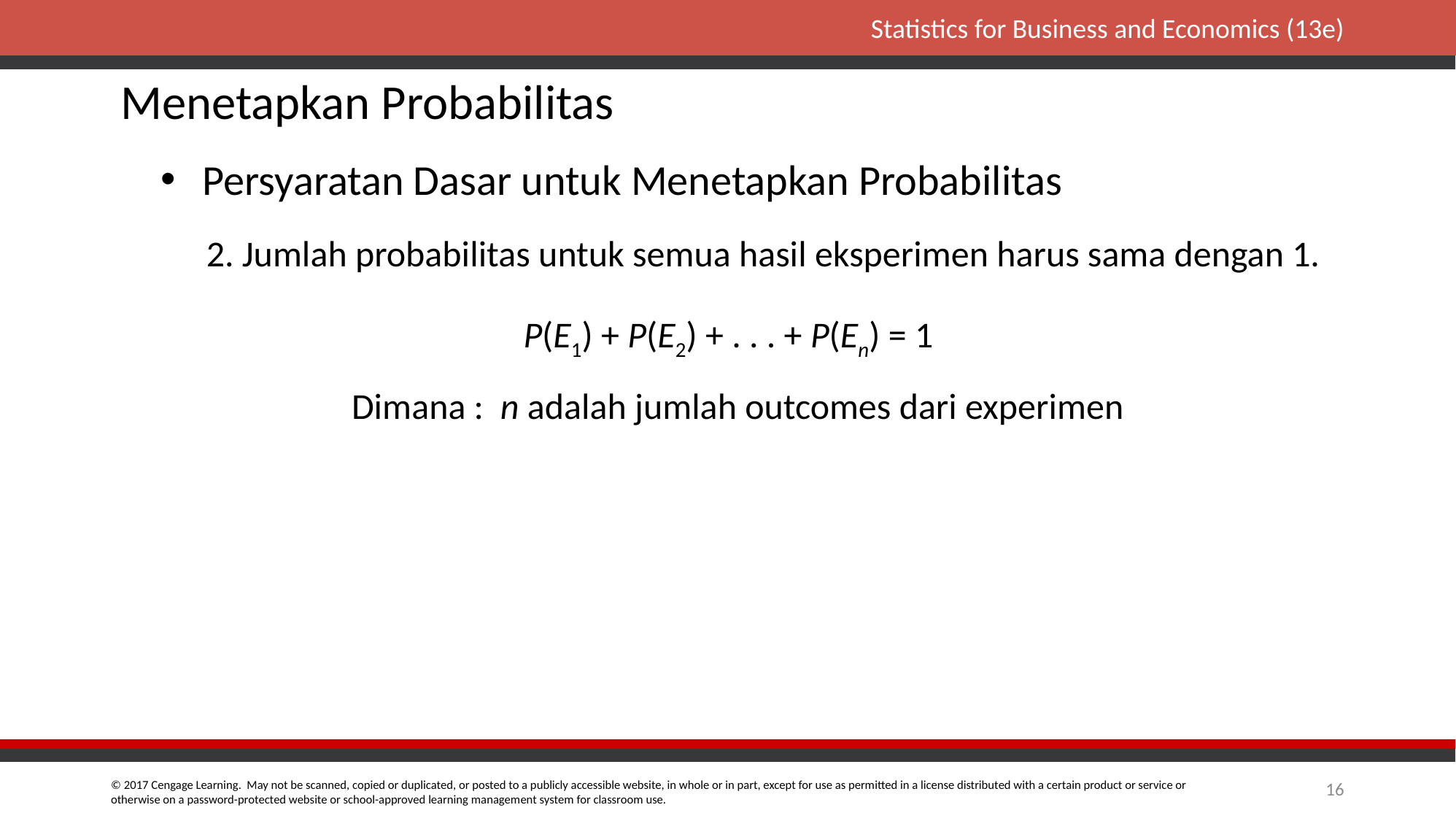

Menetapkan Probabilitas
Persyaratan Dasar untuk Menetapkan Probabilitas
 2. Jumlah probabilitas untuk semua hasil eksperimen harus sama dengan 1.
P(E1) + P(E2) + . . . + P(En) = 1
Dimana :  n adalah jumlah outcomes dari experimen
16